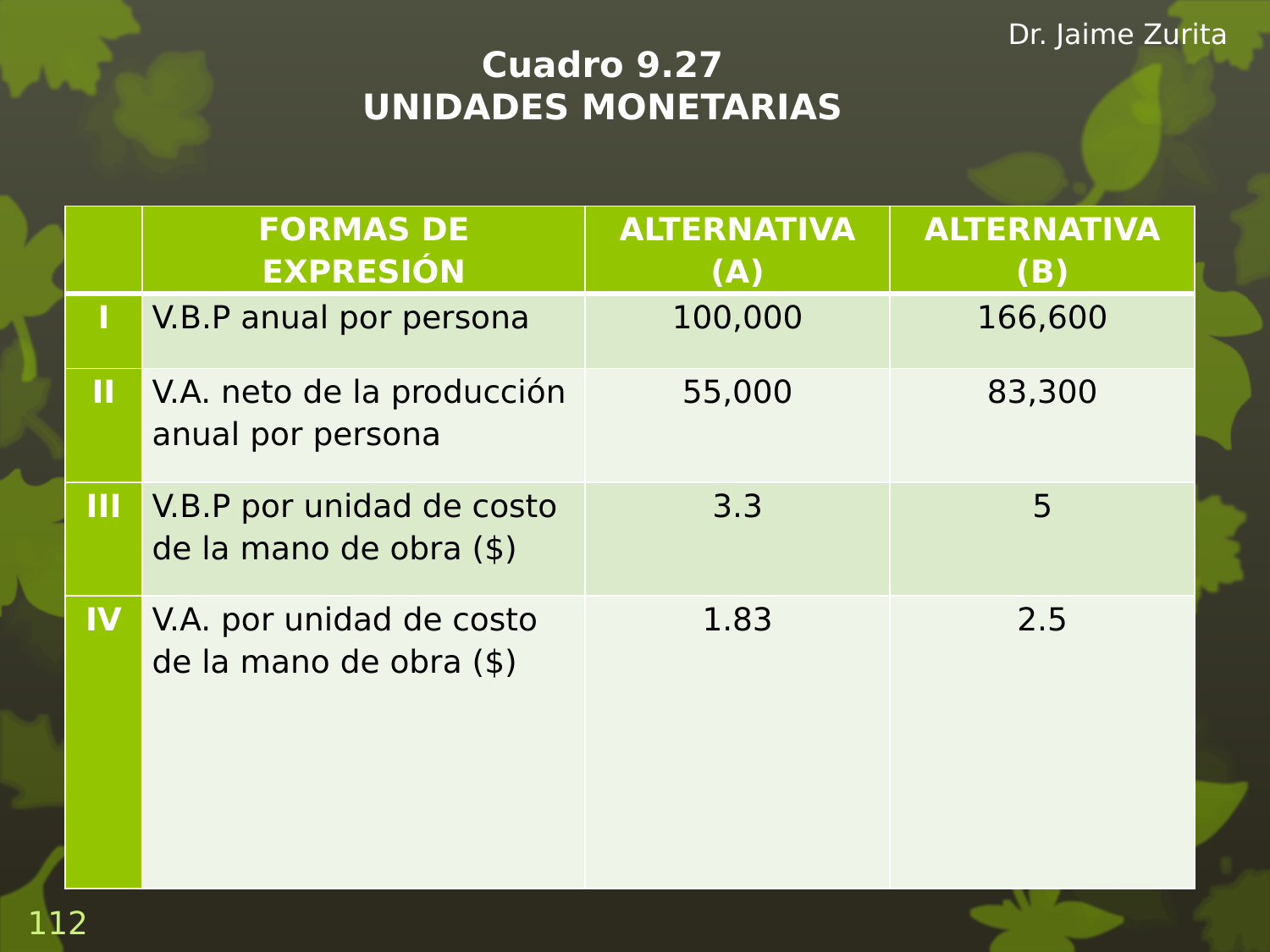

Dr. Jaime Zurita
Cuadro 9.27
UNIDADES MONETARIAS
|  | FORMAS DE EXPRESIÓN | ALTERNATIVA (A) | ALTERNATIVA (B) |
| --- | --- | --- | --- |
| I | V.B.P anual por persona | 100,000 | 166,600 |
| II | V.A. neto de la producción anual por persona | 55,000 | 83,300 |
| III | V.B.P por unidad de costo de la mano de obra ($) | 3.3 | 5 |
| IV | V.A. por unidad de costo de la mano de obra ($) | 1.83 | 2.5 |
112